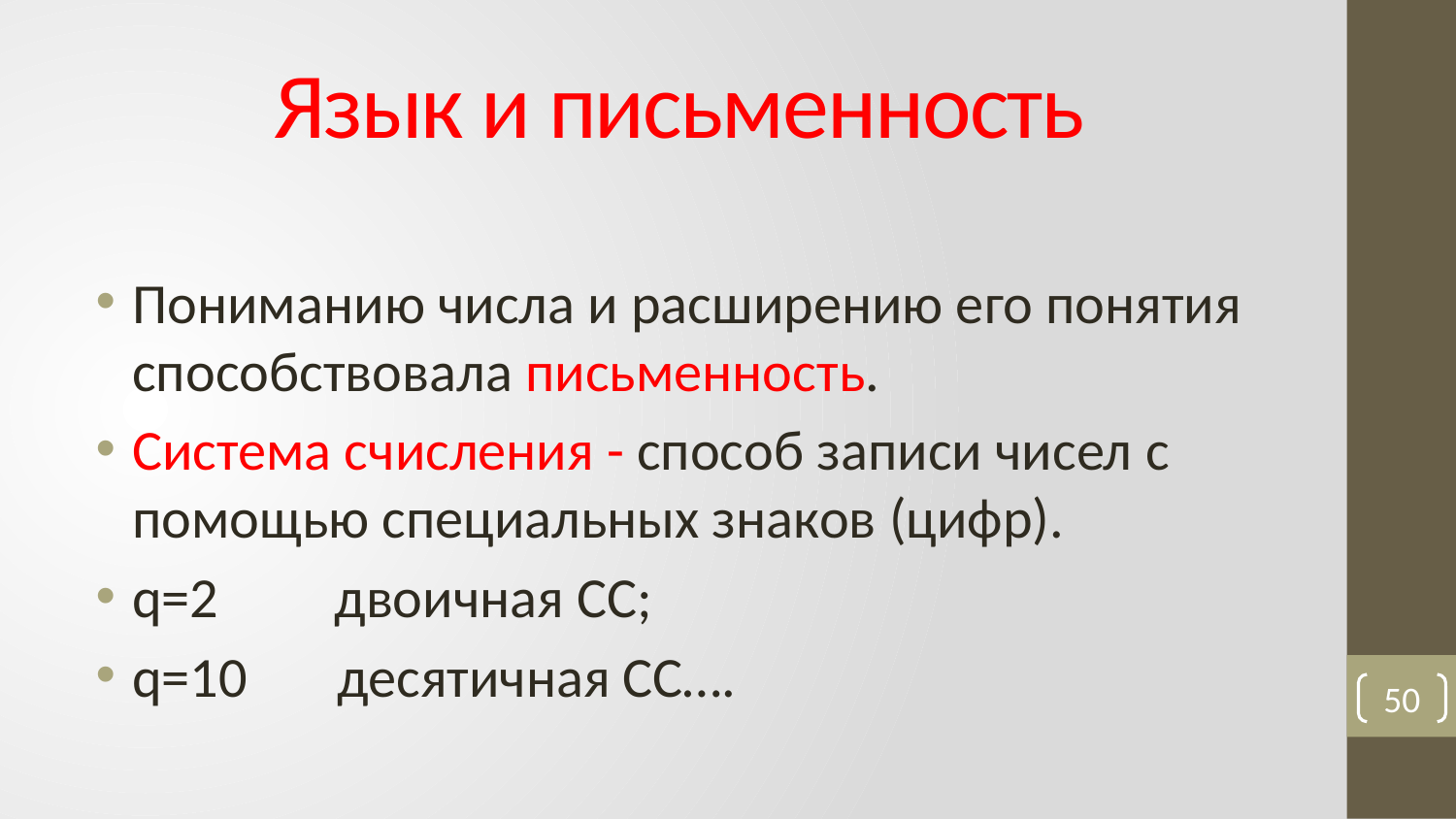

# Язык и письменность

Пониманию числа и расширению его понятия способствовала письменность.
Система счисления - способ записи чисел с помощью специальных знаков (цифр).
q=2         двоичная СС;
q=10       десятичная СС….

50